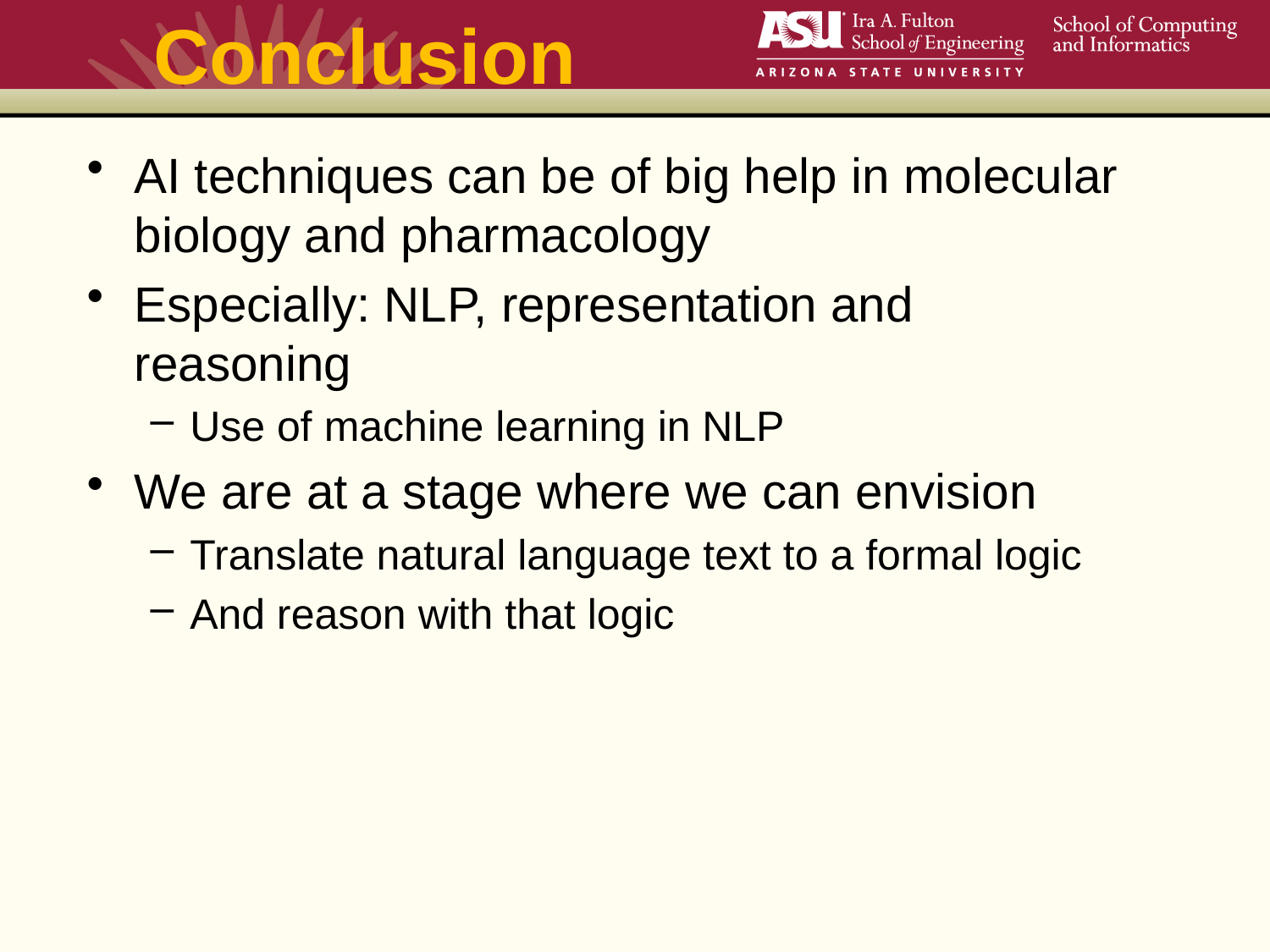

# Conclusion
AI techniques can be of big help in molecular biology and pharmacology
Especially: NLP, representation and reasoning
Use of machine learning in NLP
We are at a stage where we can envision
Translate natural language text to a formal logic
And reason with that logic